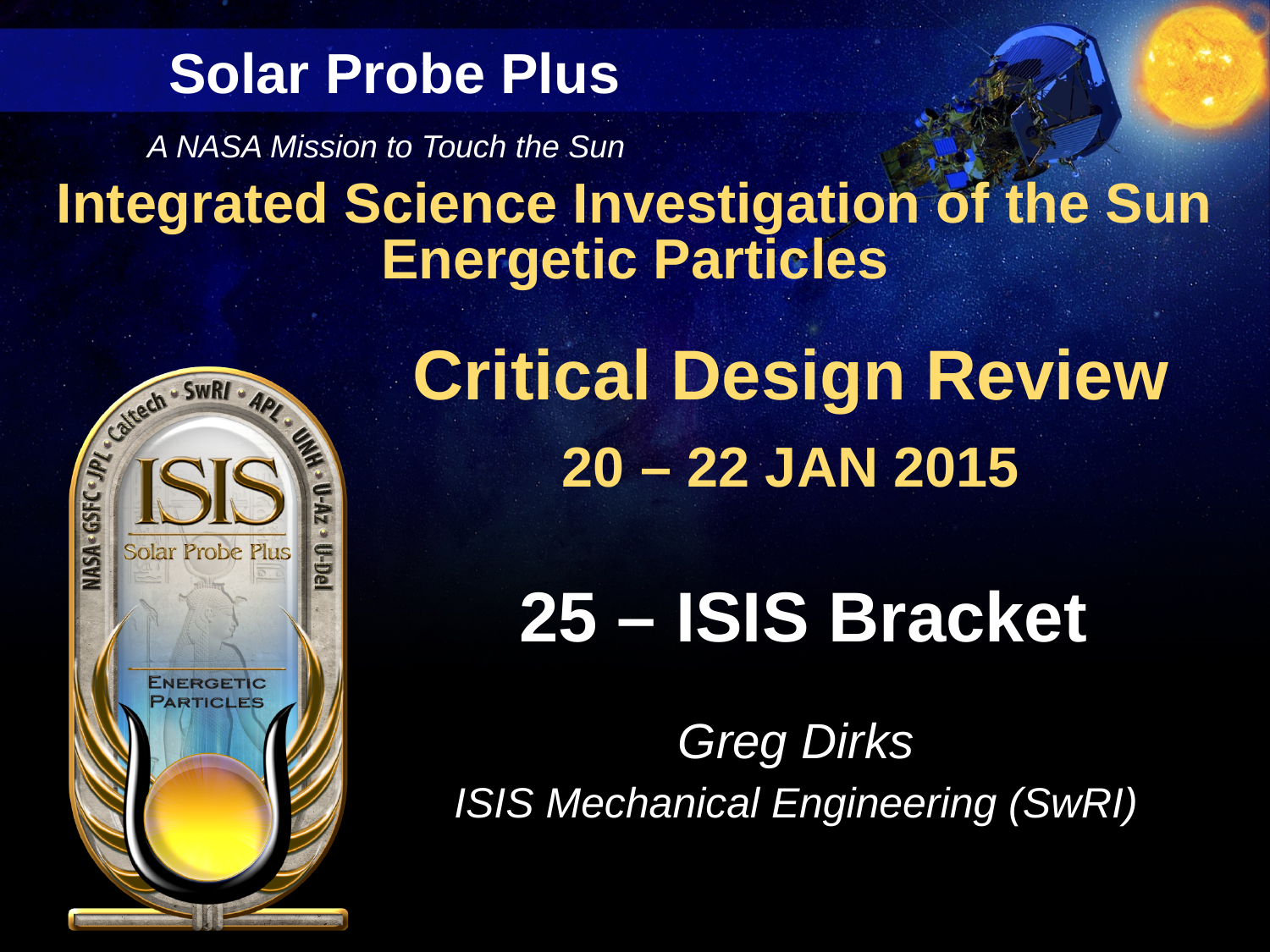

# 25 – ISIS Bracket
Greg Dirks

ISIS Mechanical Engineering (SwRI)